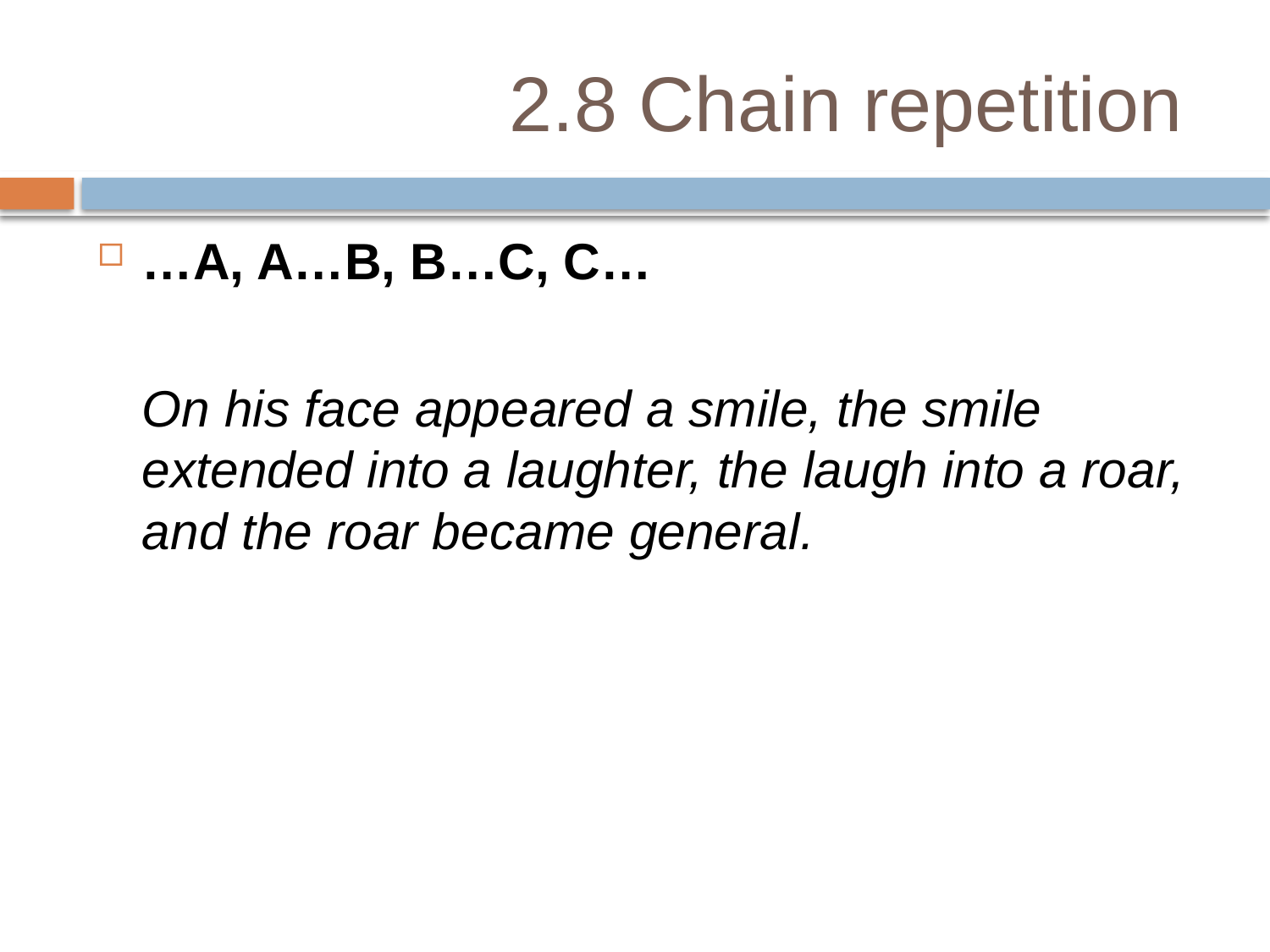

# 2.8 Chain repetition
…A, A…B, B…C, C…

	On his face appeared a smile, the smile extended into a laughter, the laugh into a roar, and the roar became general.